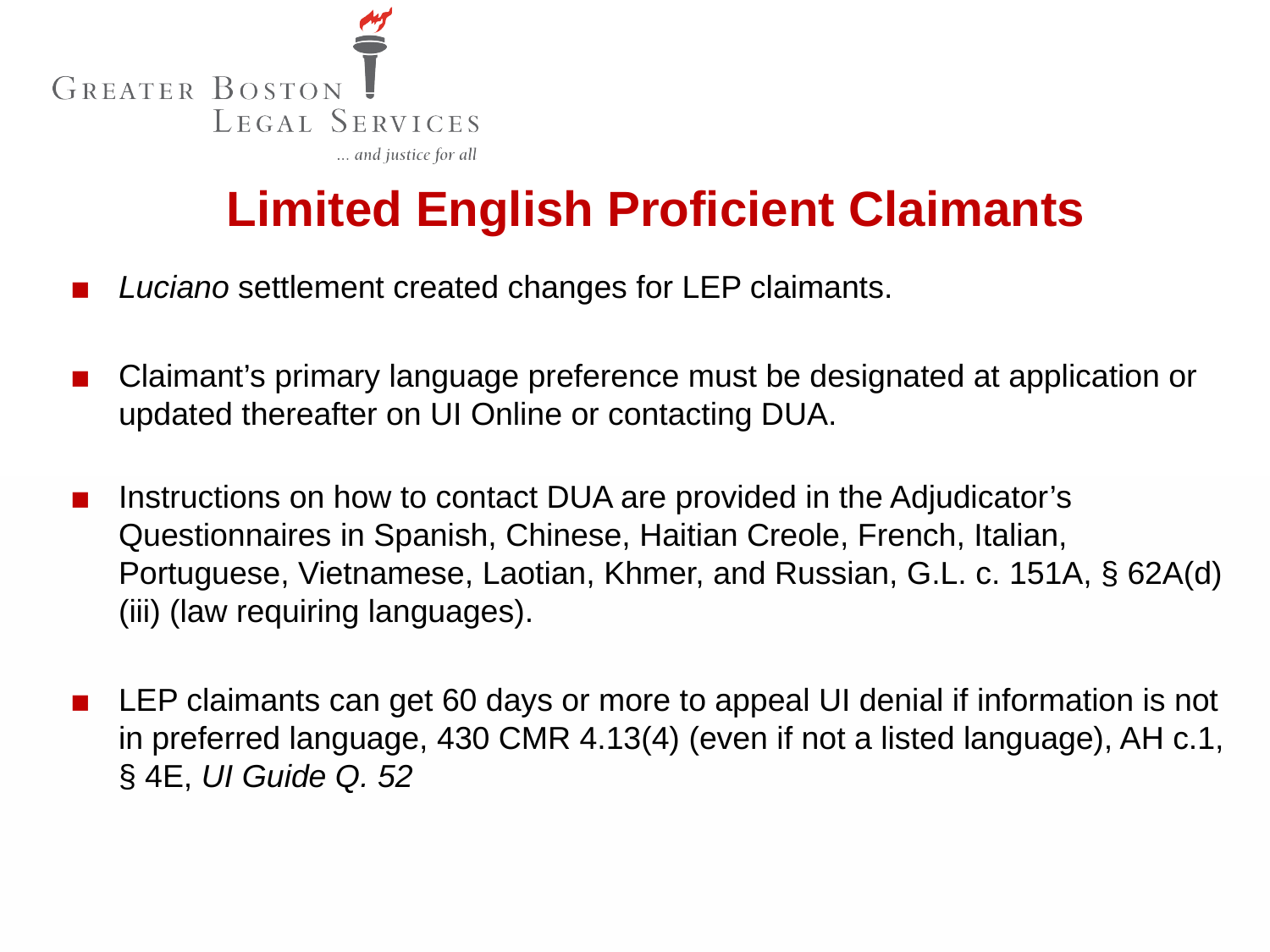

# Limited English Proficient Claimants
Luciano settlement created changes for LEP claimants.

Claimant’s primary language preference must be designated at application or updated thereafter on UI Online or contacting DUA.
Instructions on how to contact DUA are provided in the Adjudicator’s Questionnaires in Spanish, Chinese, Haitian Creole, French, Italian, Portuguese, Vietnamese, Laotian, Khmer, and Russian, G.L. c. 151A, § 62A(d)(iii) (law requiring languages).

LEP claimants can get 60 days or more to appeal UI denial if information is not in preferred language, 430 CMR 4.13(4) (even if not a listed language), AH c.1, § 4E, UI Guide Q. 52